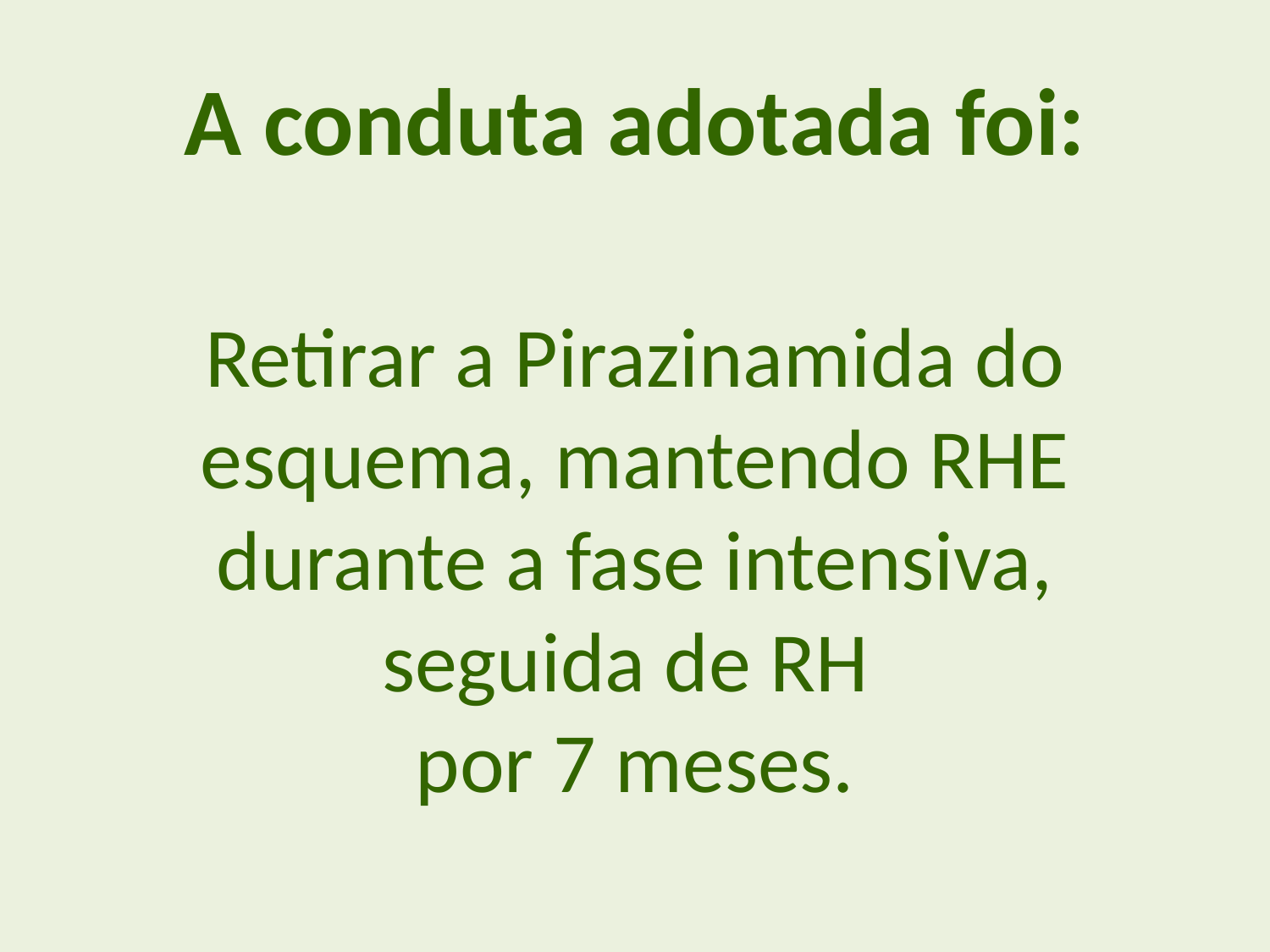

A conduta adotada foi:
Retirar a Pirazinamida do esquema, mantendo RHE durante a fase intensiva, seguida de RH
por 7 meses.